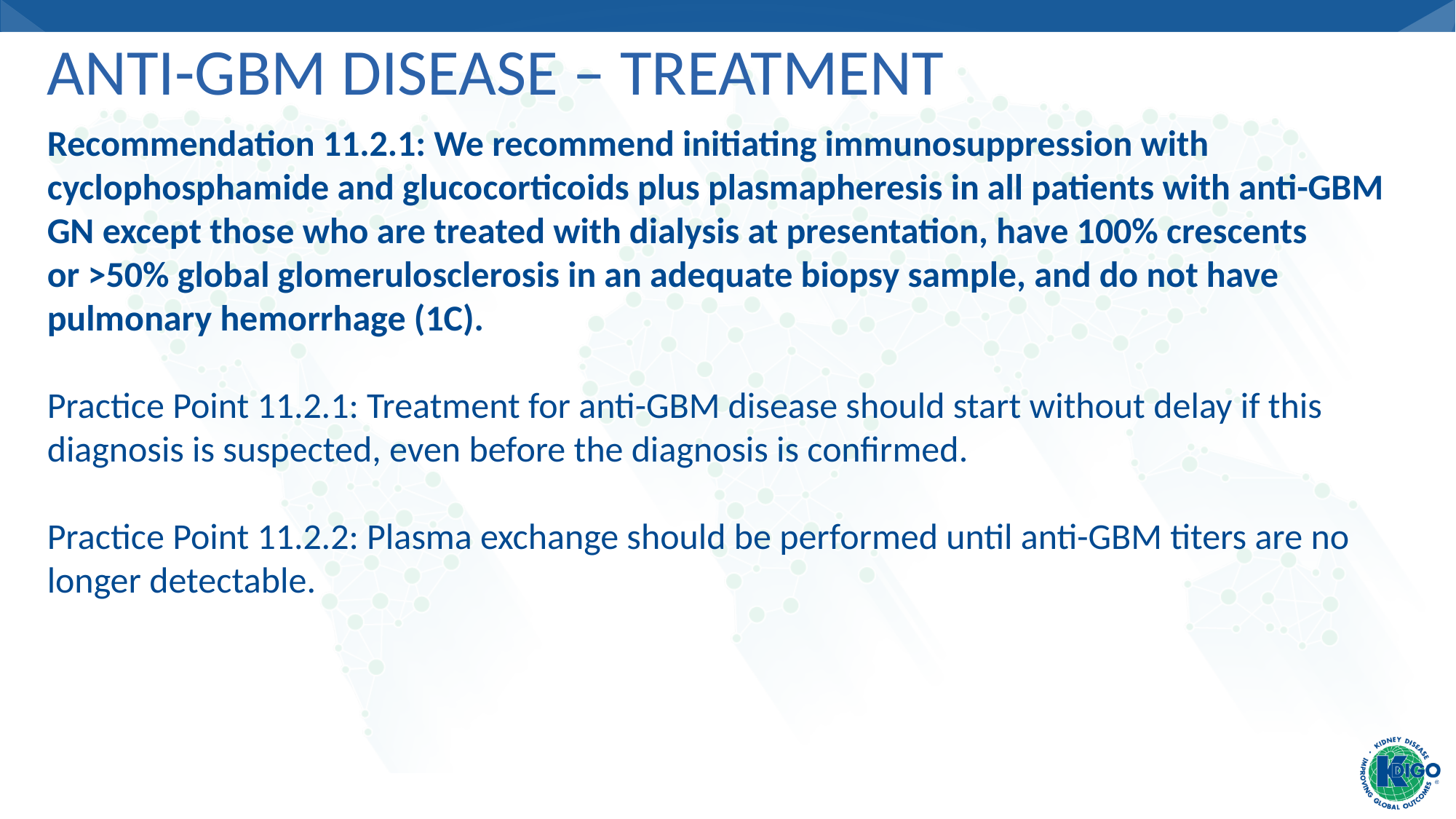

# Anti-GBM Disease – Treatment
Recommendation 11.2.1: We recommend initiating immunosuppression with cyclophosphamide and glucocorticoids plus plasmapheresis in all patients with anti-GBM GN except those who are treated with dialysis at presentation, have 100% crescents
or >50% global glomerulosclerosis in an adequate biopsy sample, and do not have pulmonary hemorrhage (1C).

Practice Point 11.2.1: Treatment for anti-GBM disease should start without delay if this diagnosis is suspected, even before the diagnosis is confirmed.

Practice Point 11.2.2: Plasma exchange should be performed until anti-GBM titers are no longer detectable.